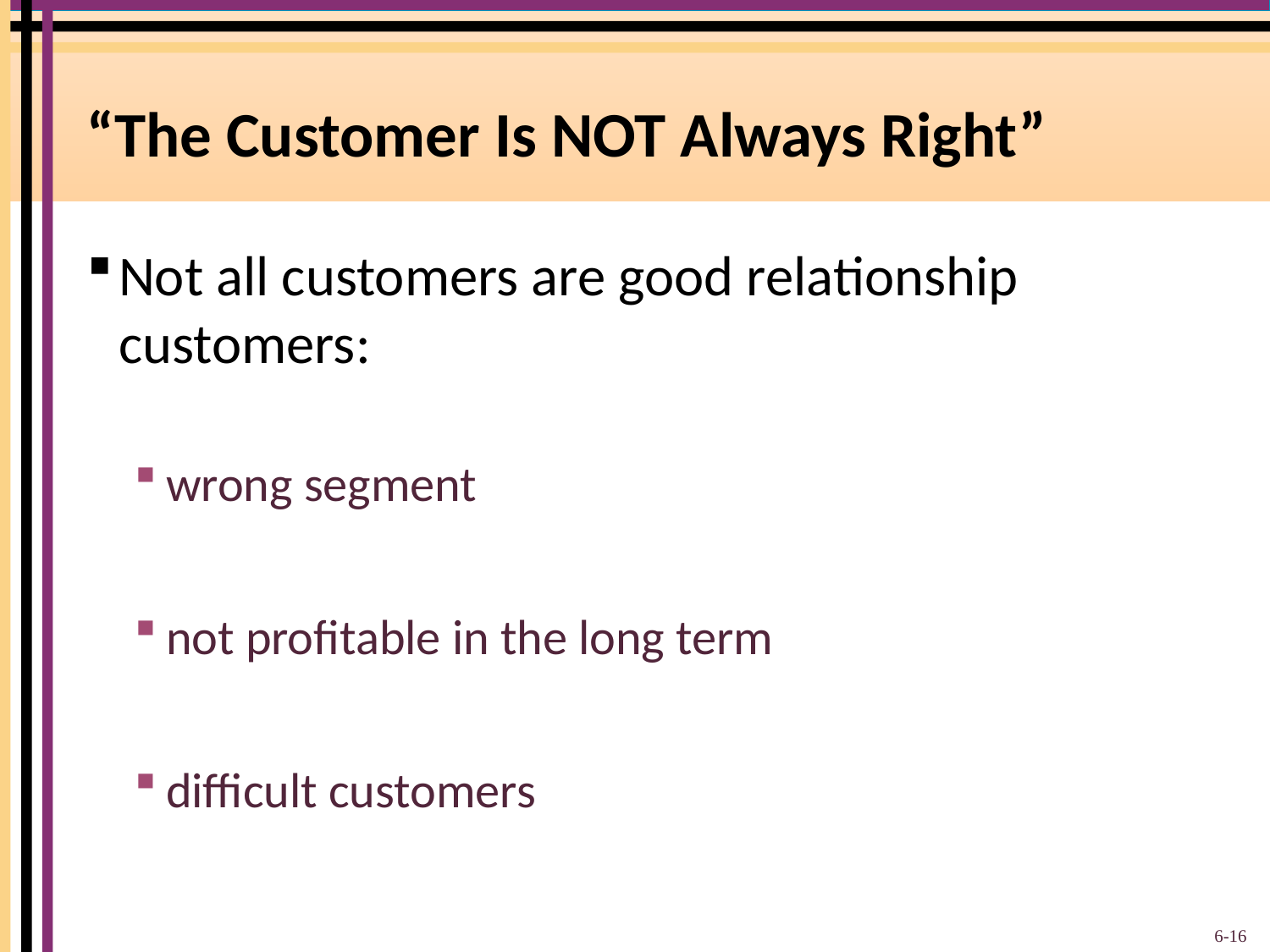

# “The Customer Is NOT Always Right”
Not all customers are good relationship customers:

wrong segment

not profitable in the long term

difficult customers
6-16